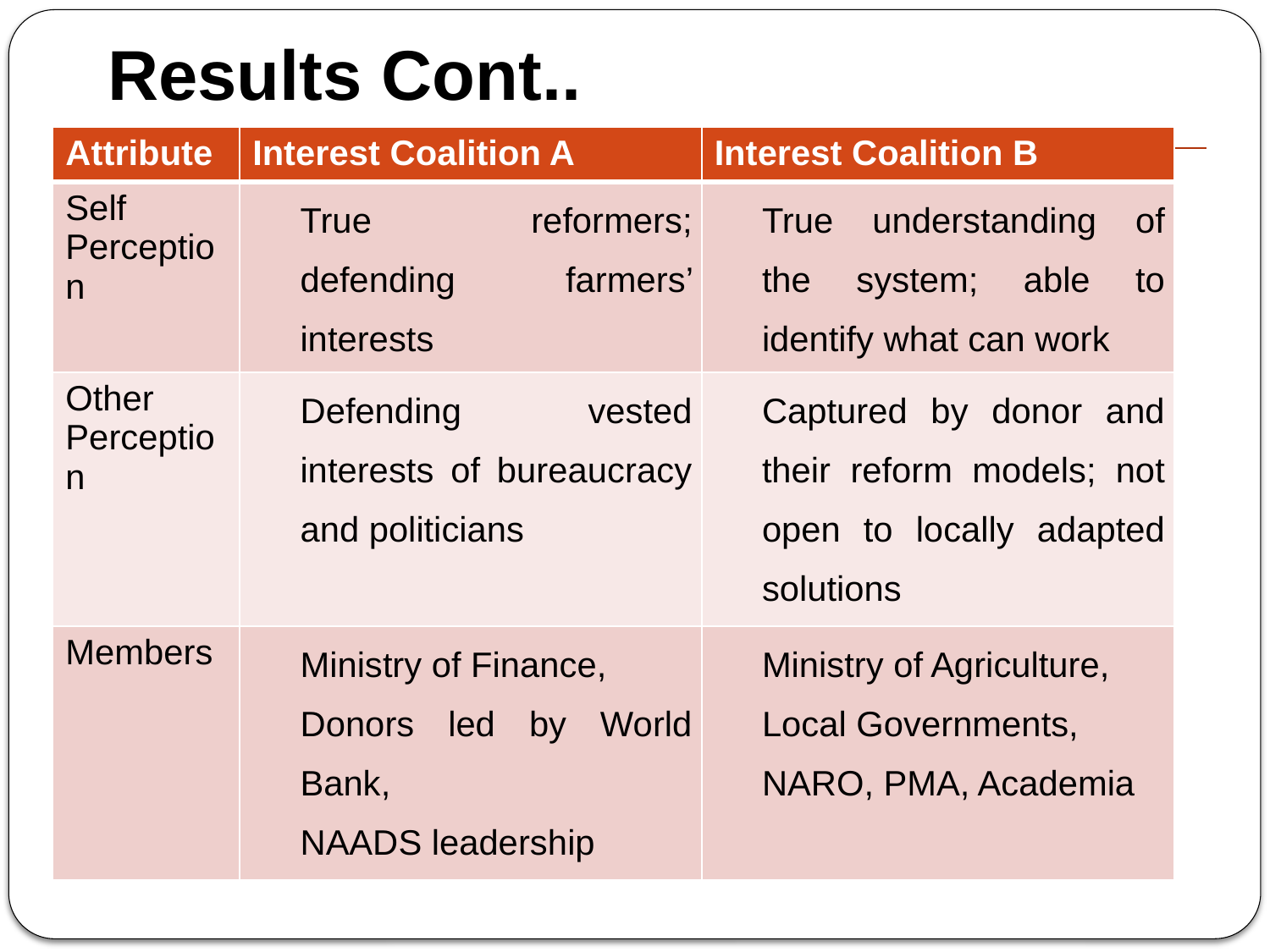

# Results Cont..
| Attribute | Interest Coalition A | Interest Coalition B |
| --- | --- | --- |
| Self Perception | True reformers; defending farmers’ interests | True understanding of the system; able to identify what can work |
| Other Perception | Defending vested interests of bureaucracy and politicians | Captured by donor and their reform models; not open to locally adapted solutions |
| Members | Ministry of Finance, Donors led by World Bank, NAADS leadership | Ministry of Agriculture, Local Governments, NARO, PMA, Academia |